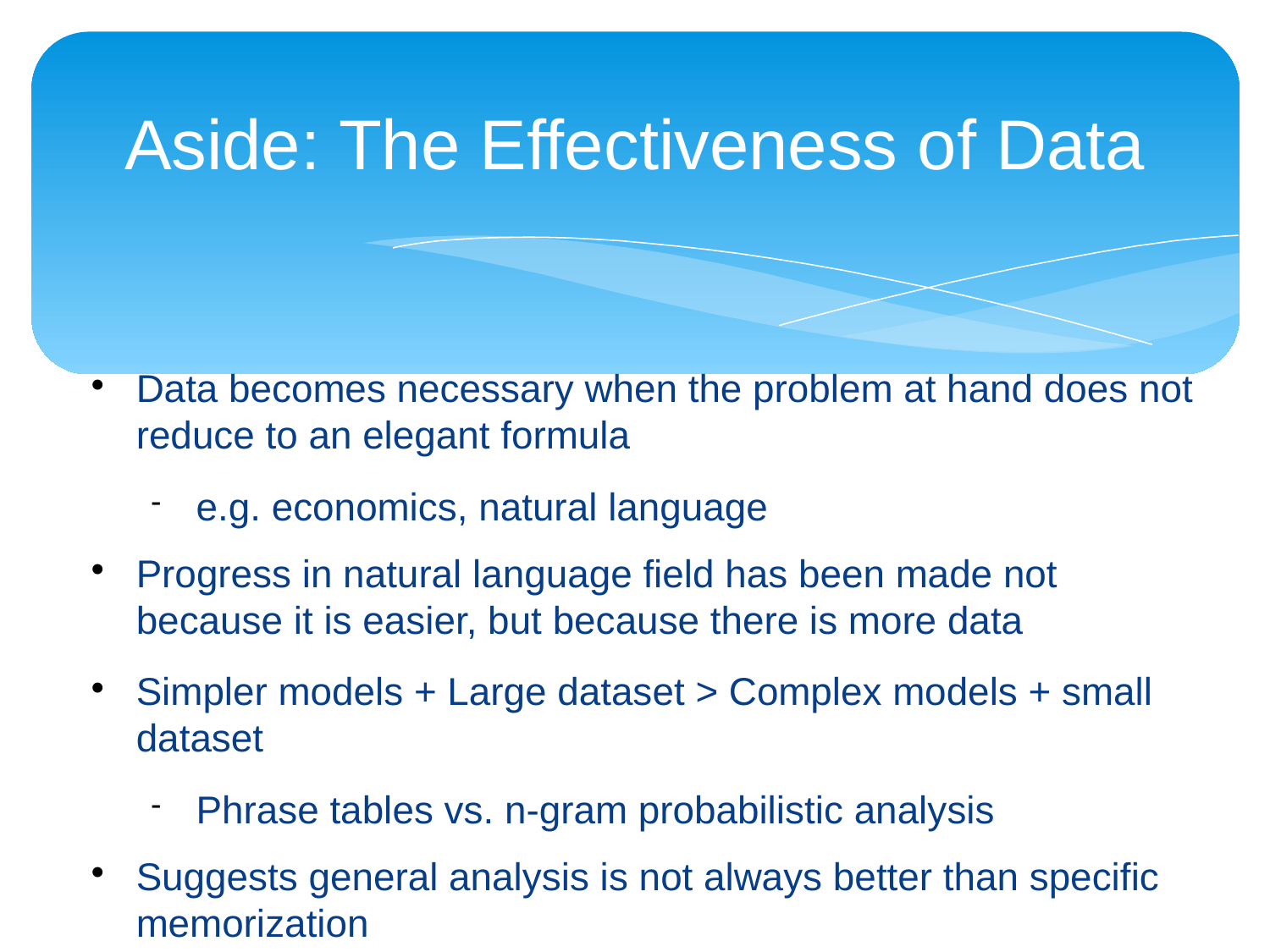

Aside: The Effectiveness of Data
Data becomes necessary when the problem at hand does not reduce to an elegant formula
e.g. economics, natural language
Progress in natural language field has been made not because it is easier, but because there is more data
Simpler models + Large dataset > Complex models + small dataset
Phrase tables vs. n-gram probabilistic analysis
Suggests general analysis is not always better than specific memorization